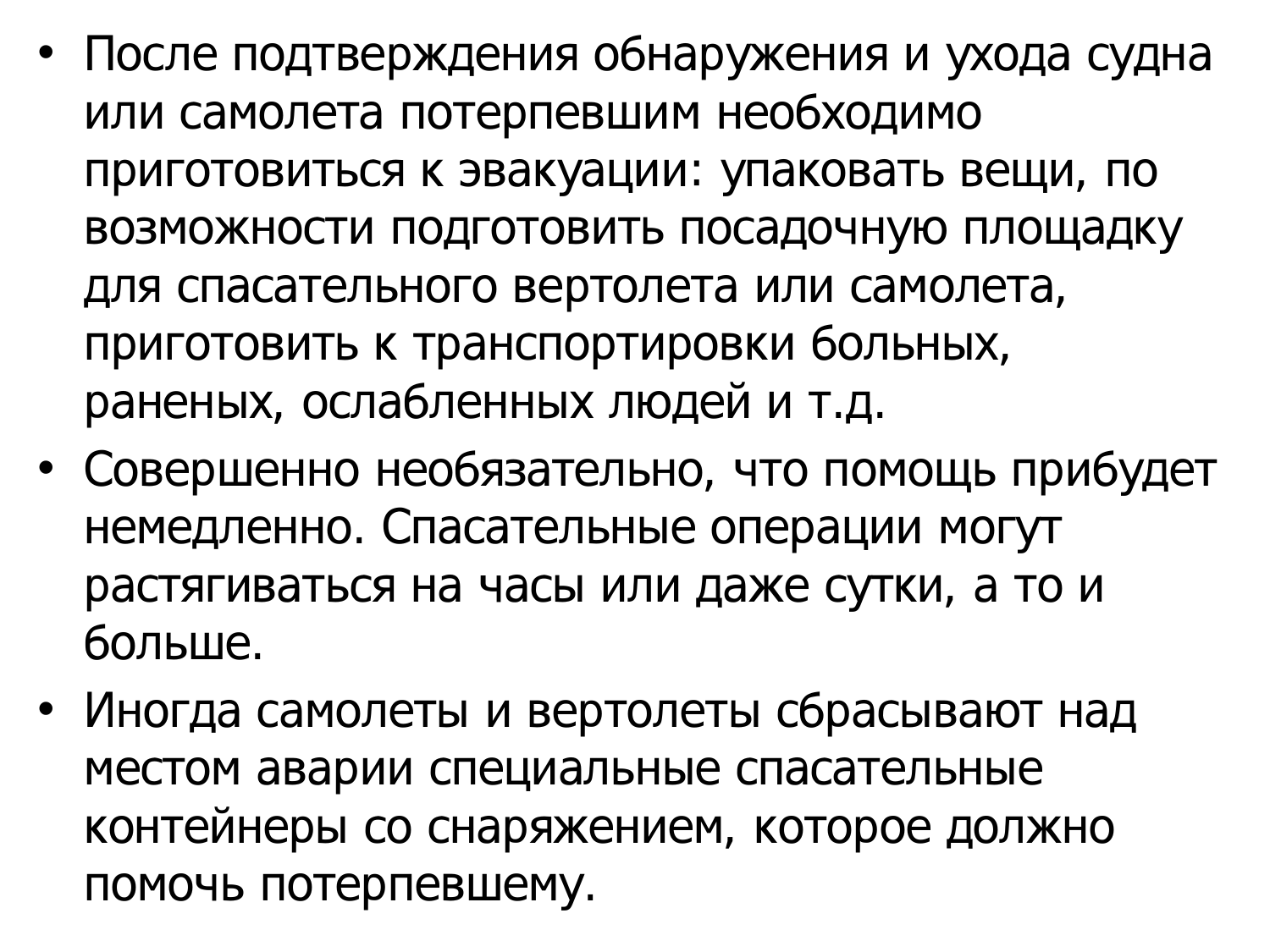

После подтверждения обнаружения и ухода судна или самолета потерпевшим необходимо приготовиться к эвакуации: упаковать вещи, по возможности подготовить посадочную площадку для спасательного вертолета или самолета, приготовить к транспортировки больных, раненых, ослабленных людей и т.д.
Совершенно необязательно, что помощь прибудет немедленно. Спасательные операции могут растягиваться на часы или даже сутки, а то и больше.
Иногда самолеты и вертолеты сбрасывают над местом аварии специальные спасательные контейнеры со снаряжением, которое должно помочь потерпевшему.